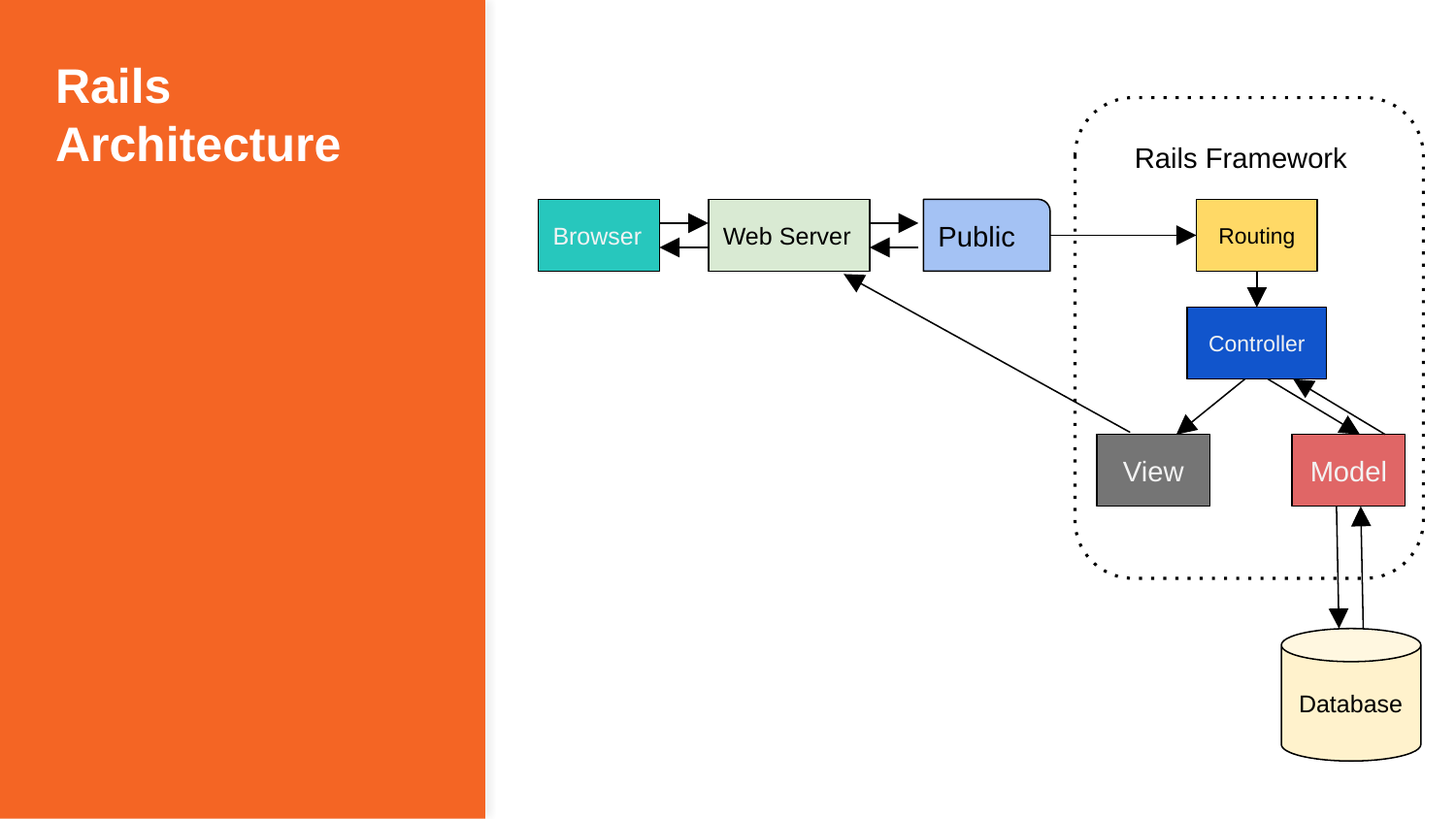

# Rails Architecture

Rails Framework
Browser
Web Server
Public
Routing
Controller
View
Model
Database